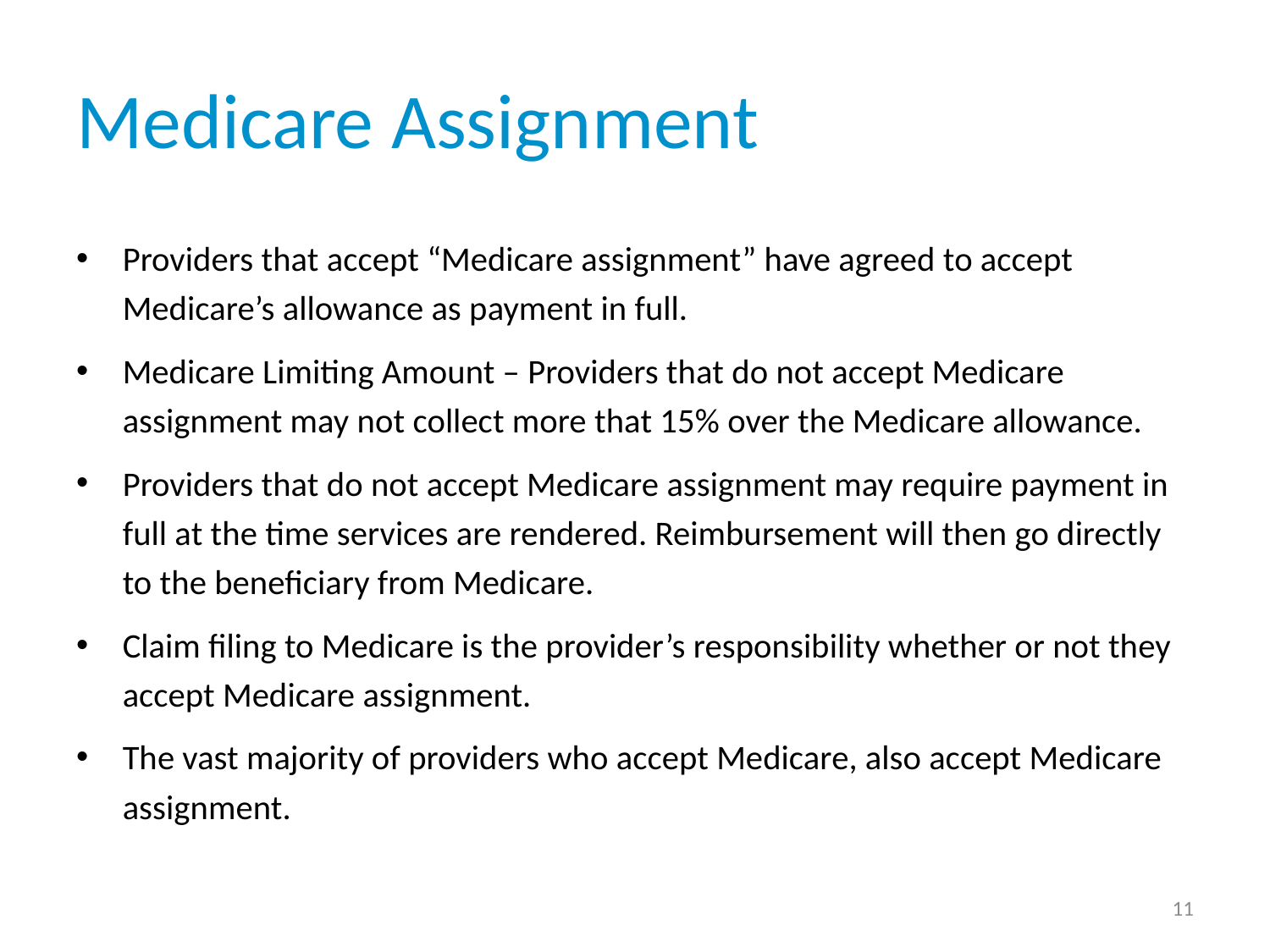

# Medicare Assignment
Providers that accept “Medicare assignment” have agreed to accept Medicare’s allowance as payment in full.
Medicare Limiting Amount – Providers that do not accept Medicare assignment may not collect more that 15% over the Medicare allowance.
Providers that do not accept Medicare assignment may require payment in full at the time services are rendered. Reimbursement will then go directly to the beneficiary from Medicare.
Claim filing to Medicare is the provider’s responsibility whether or not they accept Medicare assignment.
The vast majority of providers who accept Medicare, also accept Medicare assignment.
11